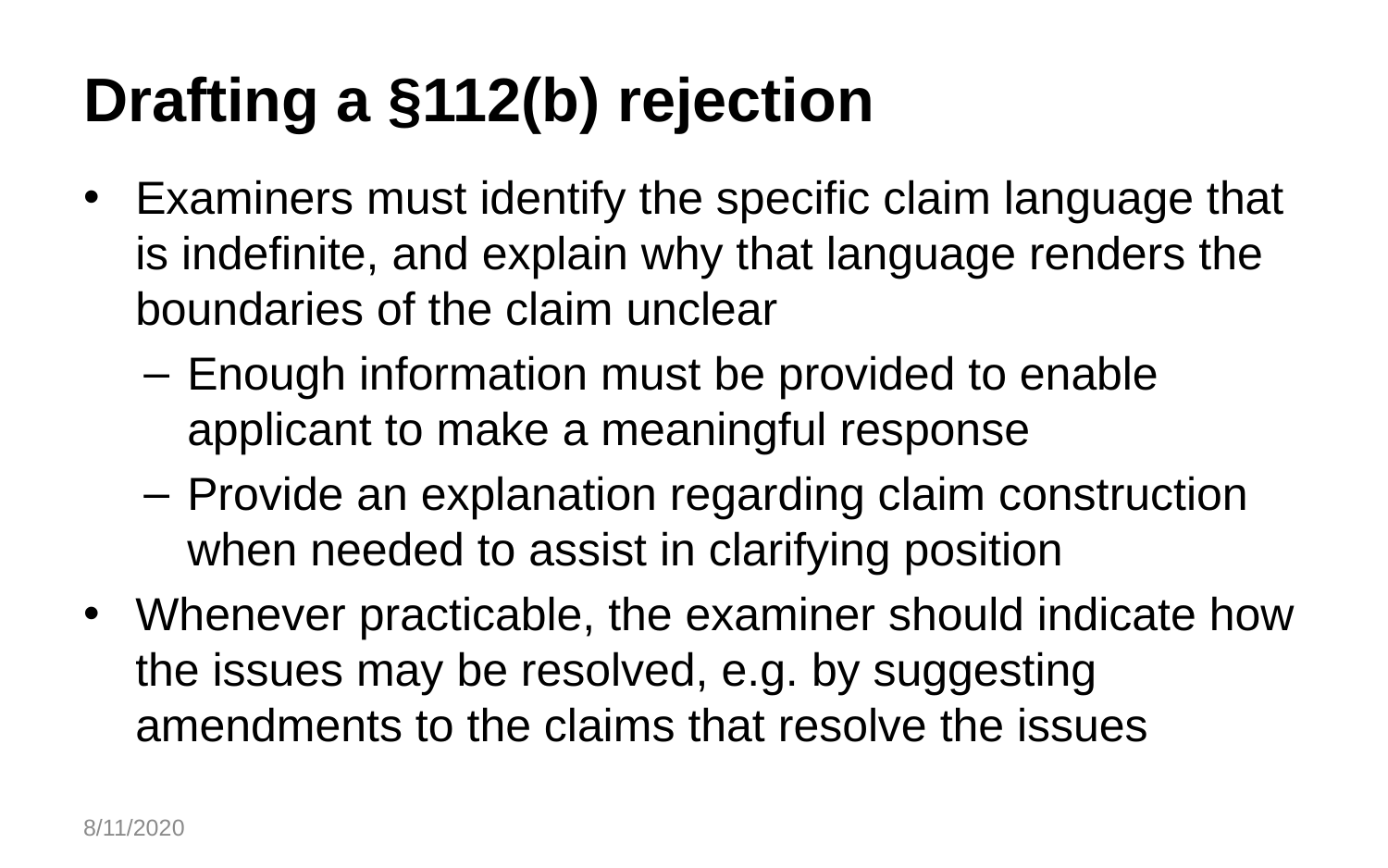

Drafting a §112(b) rejection
Examiners must identify the specific claim language that is indefinite, and explain why that language renders the boundaries of the claim unclear
Enough information must be provided to enable applicant to make a meaningful response
Provide an explanation regarding claim construction when needed to assist in clarifying position
Whenever practicable, the examiner should indicate how the issues may be resolved, e.g. by suggesting amendments to the claims that resolve the issues
8/11/2020
10